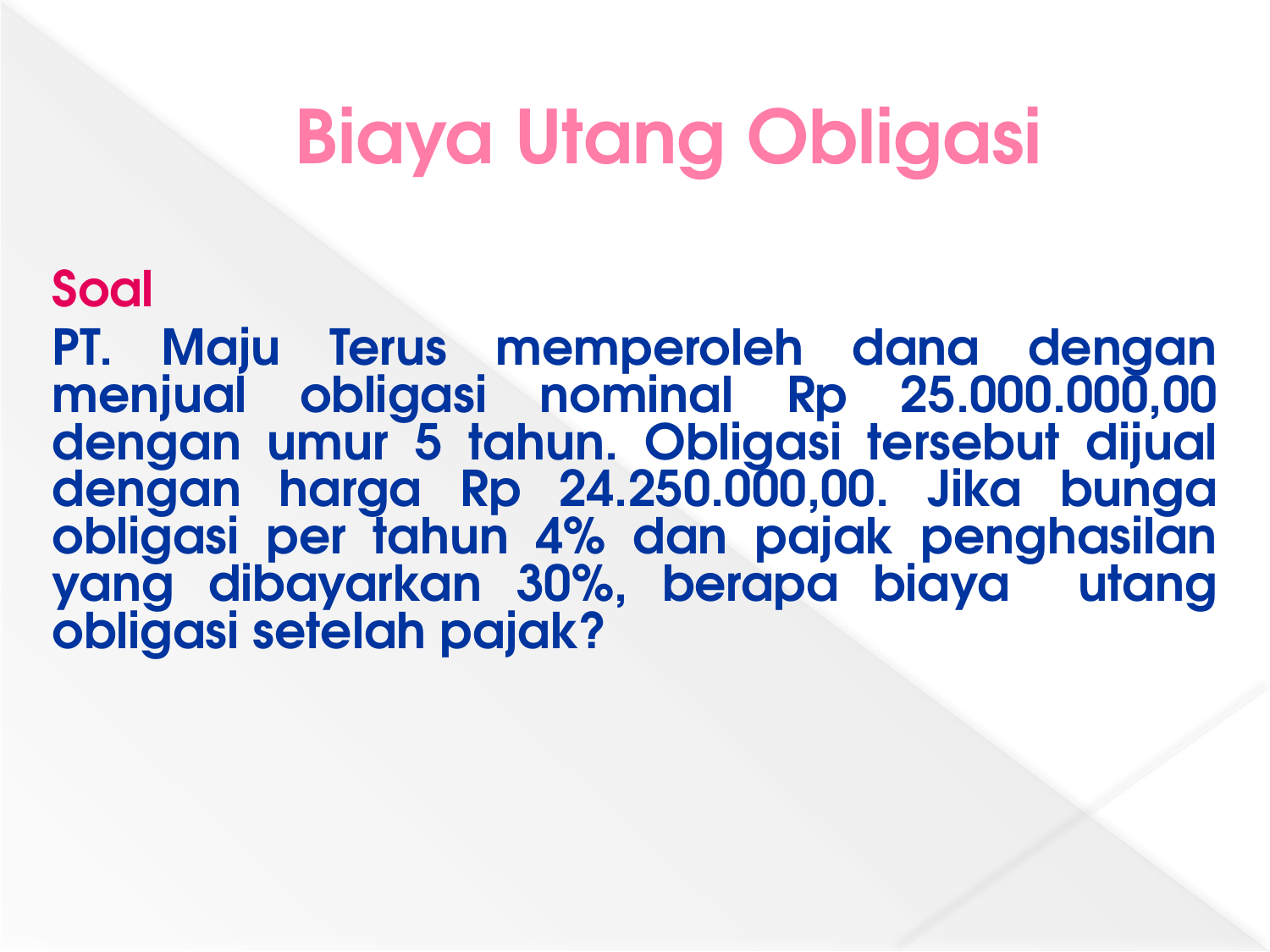

# Biaya Utang Obligasi
Soal
PT. Maju Terus memperoleh dana dengan menjual obligasi nominal Rp 25.000.000,00 dengan umur 5 tahun. Obligasi tersebut dijual dengan harga Rp 24.250.000,00. Jika bunga obligasi per tahun 4% dan pajak penghasilan yang dibayarkan 30%, berapa biaya  utang obligasi setelah pajak?